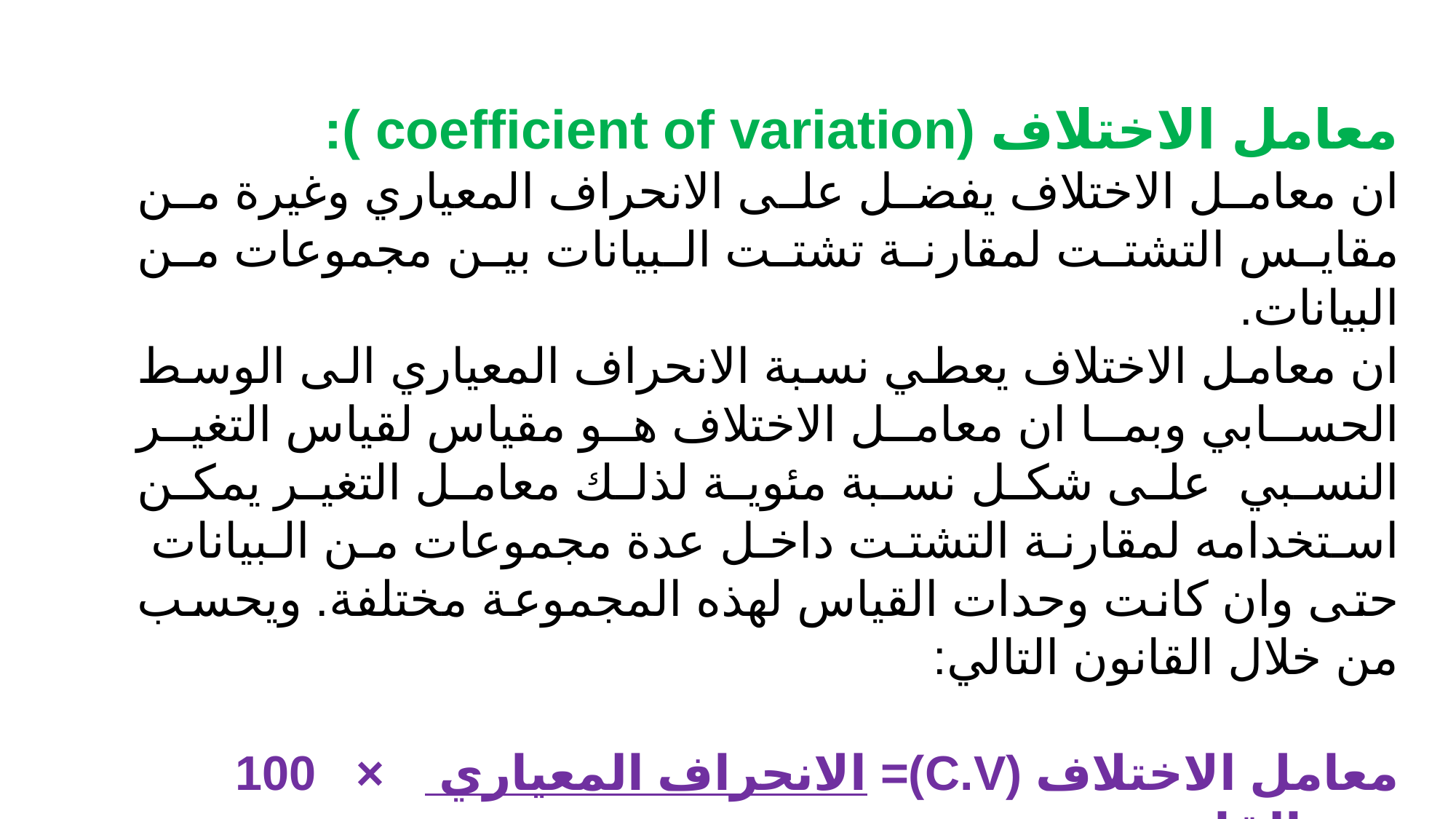

معامل الاختلاف (coefficient of variation ):
ان معامل الاختلاف يفضل على الانحراف المعياري وغيرة من مقايس التشتت لمقارنة تشتت البيانات بين مجموعات من البيانات.
ان معامل الاختلاف يعطي نسبة الانحراف المعياري الى الوسط الحسابي وبما ان معامل الاختلاف هو مقياس لقياس التغير النسبي  على شكل نسبة مئوية لذلك معامل التغير يمكن استخدامه لمقارنة التشتت داخل عدة مجموعات من البيانات  حتى وان كانت وحدات القياس لهذه المجموعة مختلفة. ويحسب من خلال القانون التالي:

معامل الاختلاف (C.V)= الانحراف المعياري    ×   100        ------القانون
                           الوسط الحسابي